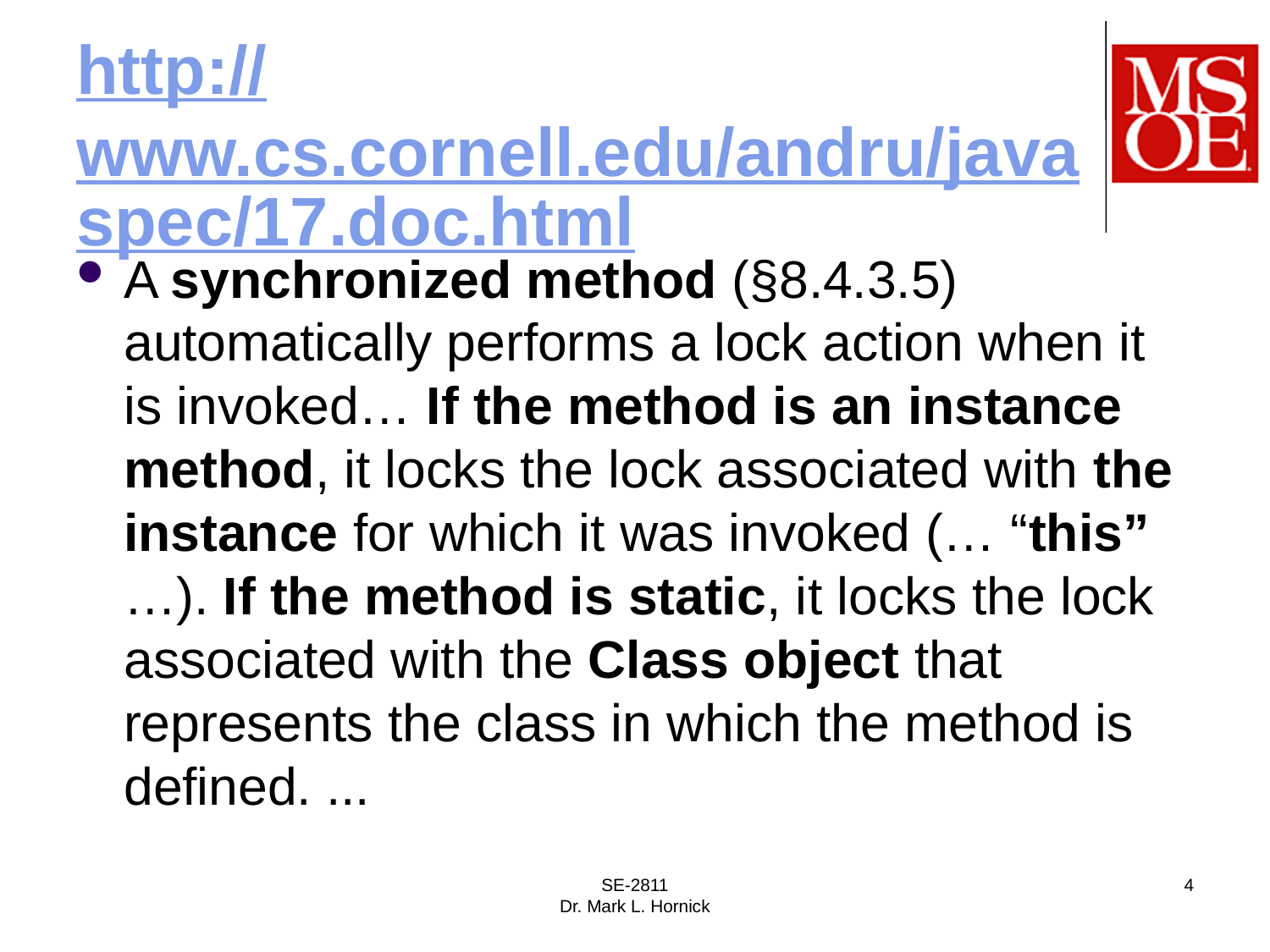

# http://www.cs.cornell.edu/andru/javaspec/17.doc.html
A synchronized method (§8.4.3.5) automatically performs a lock action when it is invoked… If the method is an instance method, it locks the lock associated with the instance for which it was invoked (… “this” …). If the method is static, it locks the lock associated with the Class object that represents the class in which the method is defined. ...

SE-2811
Dr. Mark L. Hornick
4